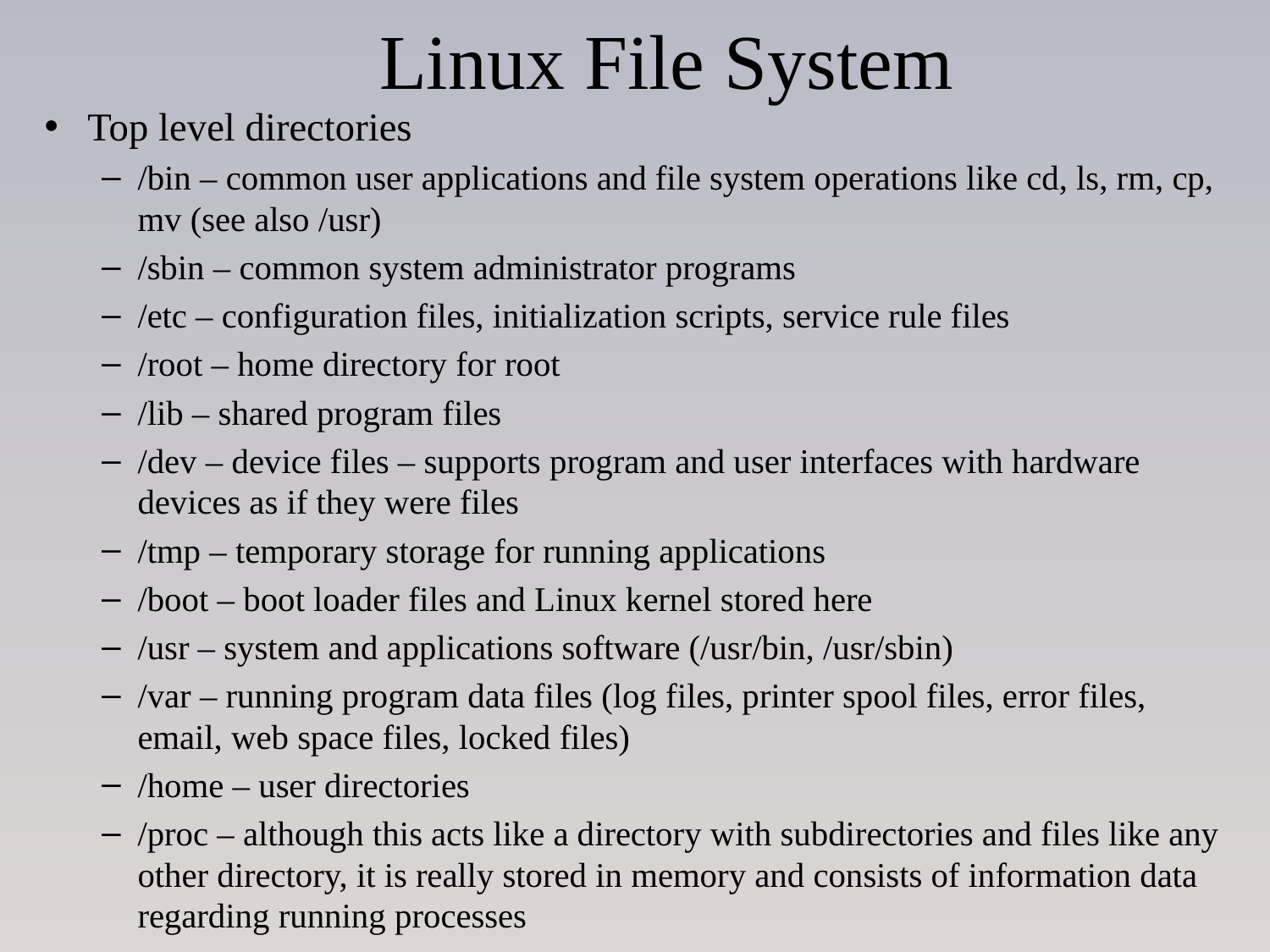

# Linux File System
Top level directories
/bin – common user applications and file system operations like cd, ls, rm, cp, mv (see also /usr)
/sbin – common system administrator programs
/etc – configuration files, initialization scripts, service rule files
/root – home directory for root
/lib – shared program files
/dev – device files – supports program and user interfaces with hardware devices as if they were files
/tmp – temporary storage for running applications
/boot – boot loader files and Linux kernel stored here
/usr – system and applications software (/usr/bin, /usr/sbin)
/var – running program data files (log files, printer spool files, error files, email, web space files, locked files)
/home – user directories
/proc – although this acts like a directory with subdirectories and files like any other directory, it is really stored in memory and consists of information data regarding running processes